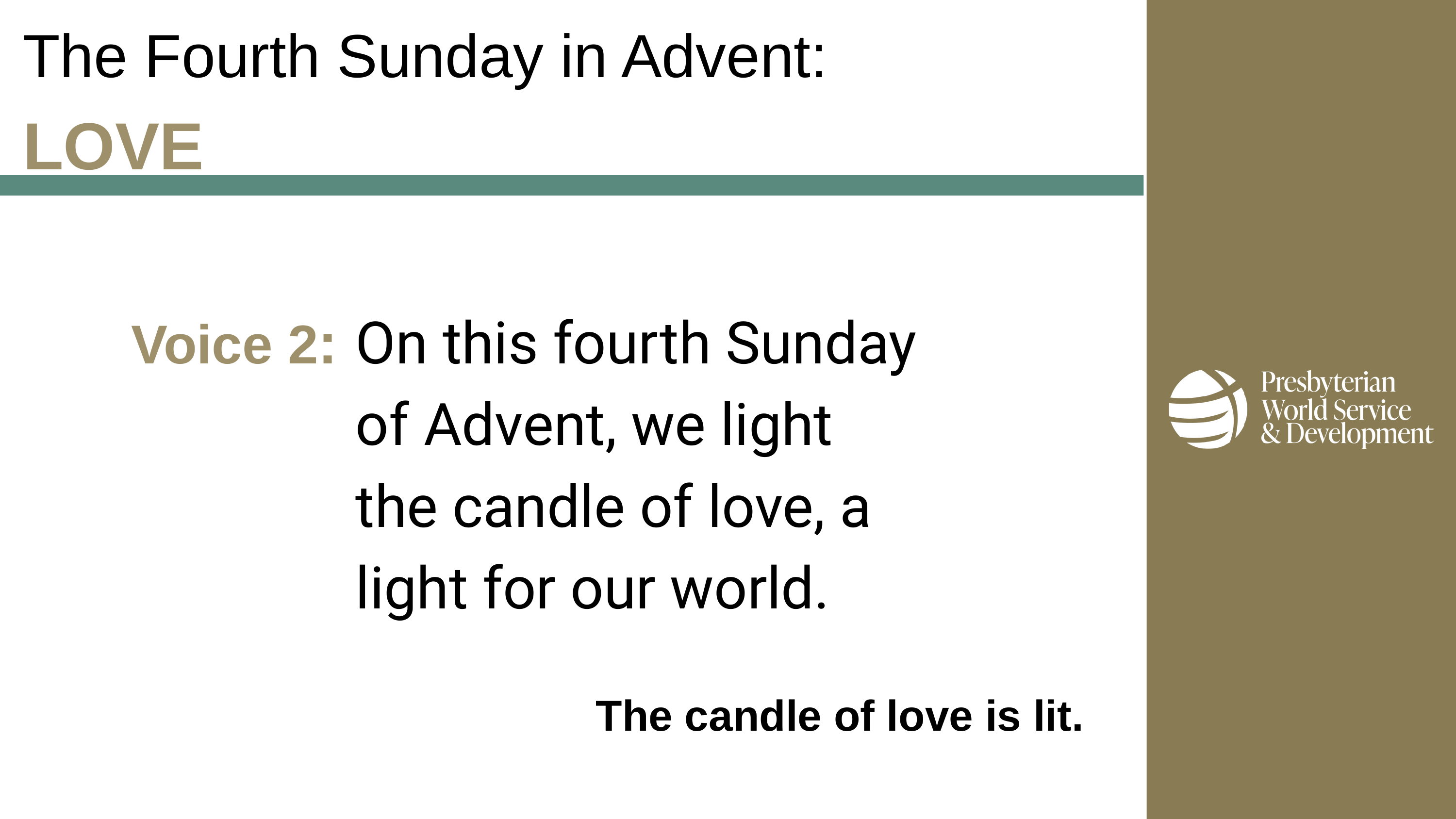

The Fourth Sunday in Advent:
LOVE

Voice 2:
On this fourth Sunday of Advent, we light the candle of love, a light for our world.

The candle of love is lit.